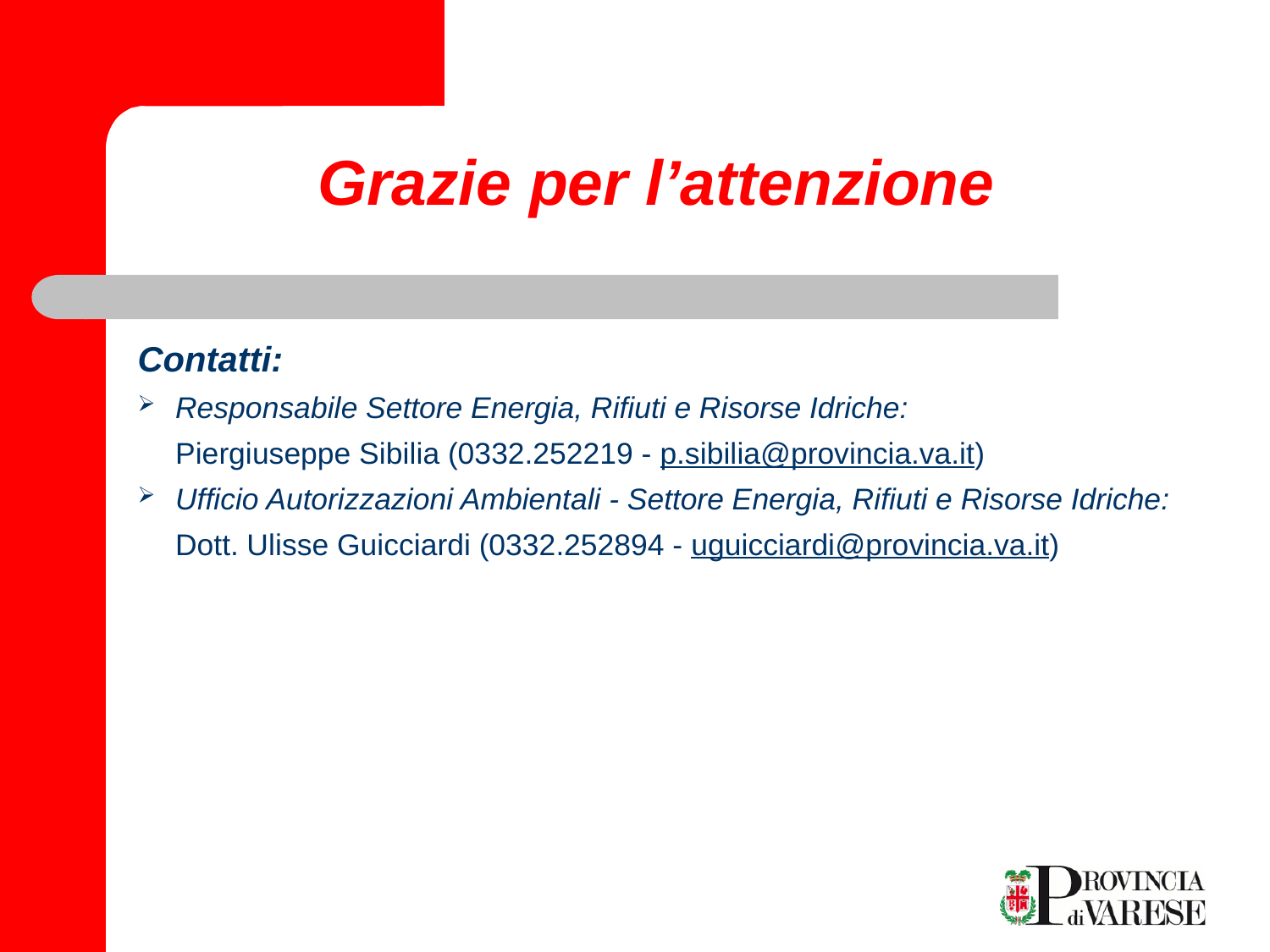

# Grazie per l’attenzione
Contatti:
Responsabile Settore Energia, Rifiuti e Risorse Idriche:
	Piergiuseppe Sibilia (0332.252219 - p.sibilia@provincia.va.it)
Ufficio Autorizzazioni Ambientali - Settore Energia, Rifiuti e Risorse Idriche:
	Dott. Ulisse Guicciardi (0332.252894 - uguicciardi@provincia.va.it)